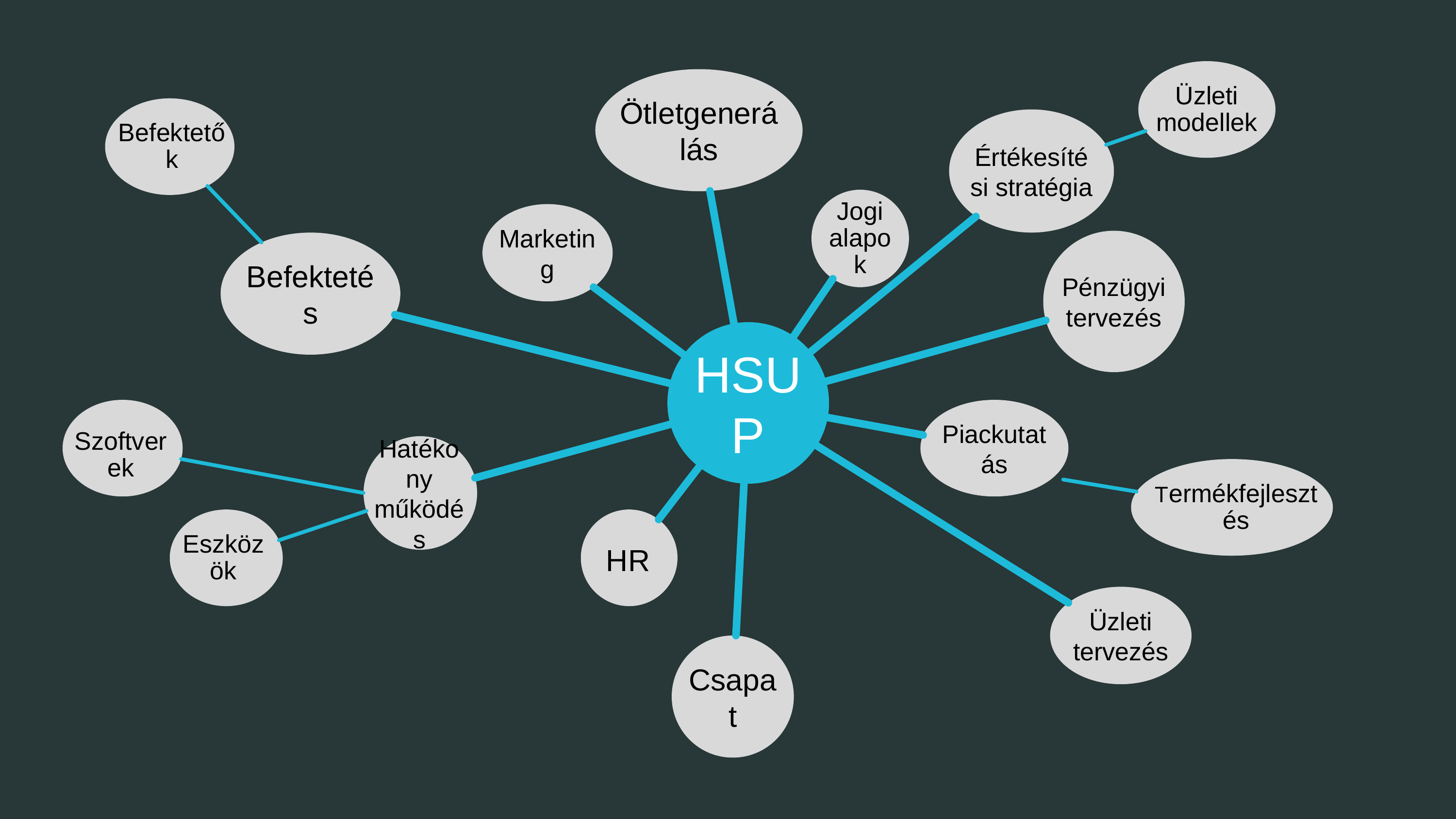

Üzleti modellek

Ötletgenerálás

Befektetők

Értékesítési stratégia

Jogi alapok

Marketing

Pénzügyi tervezés

Befektetés

HSUP

Szoftverek

Piackutatás

Hatékony működés

Termékfejlesztés

Eszközök

HR

Üzleti tervezés

Csapat